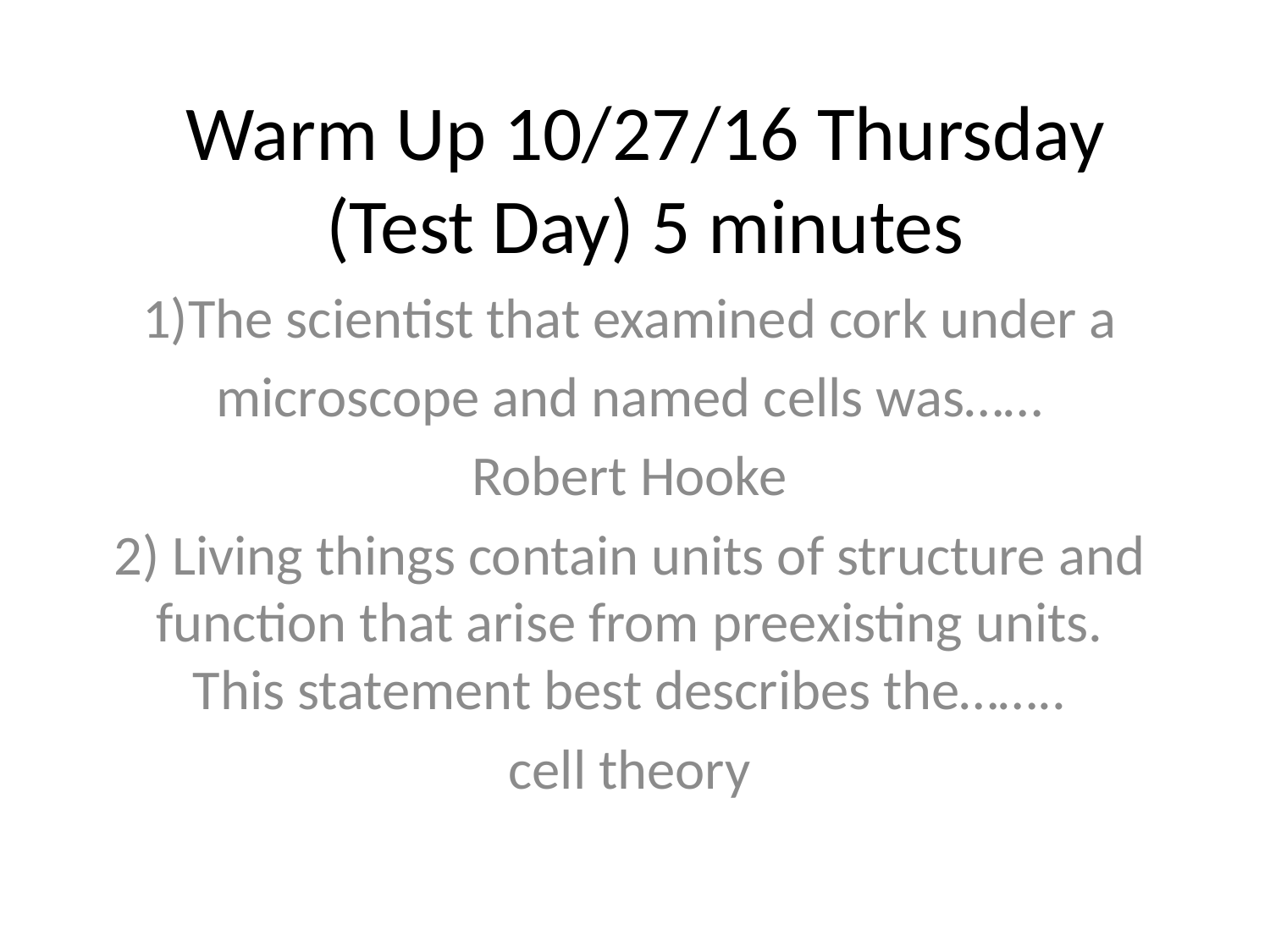

# Warm Up 10/27/16 Thursday (Test Day) 5 minutes
1)The scientist that examined cork under a
microscope and named cells was……
Robert Hooke
2) Living things contain units of structure and function that arise from preexisting units. This statement best describes the……..
cell theory